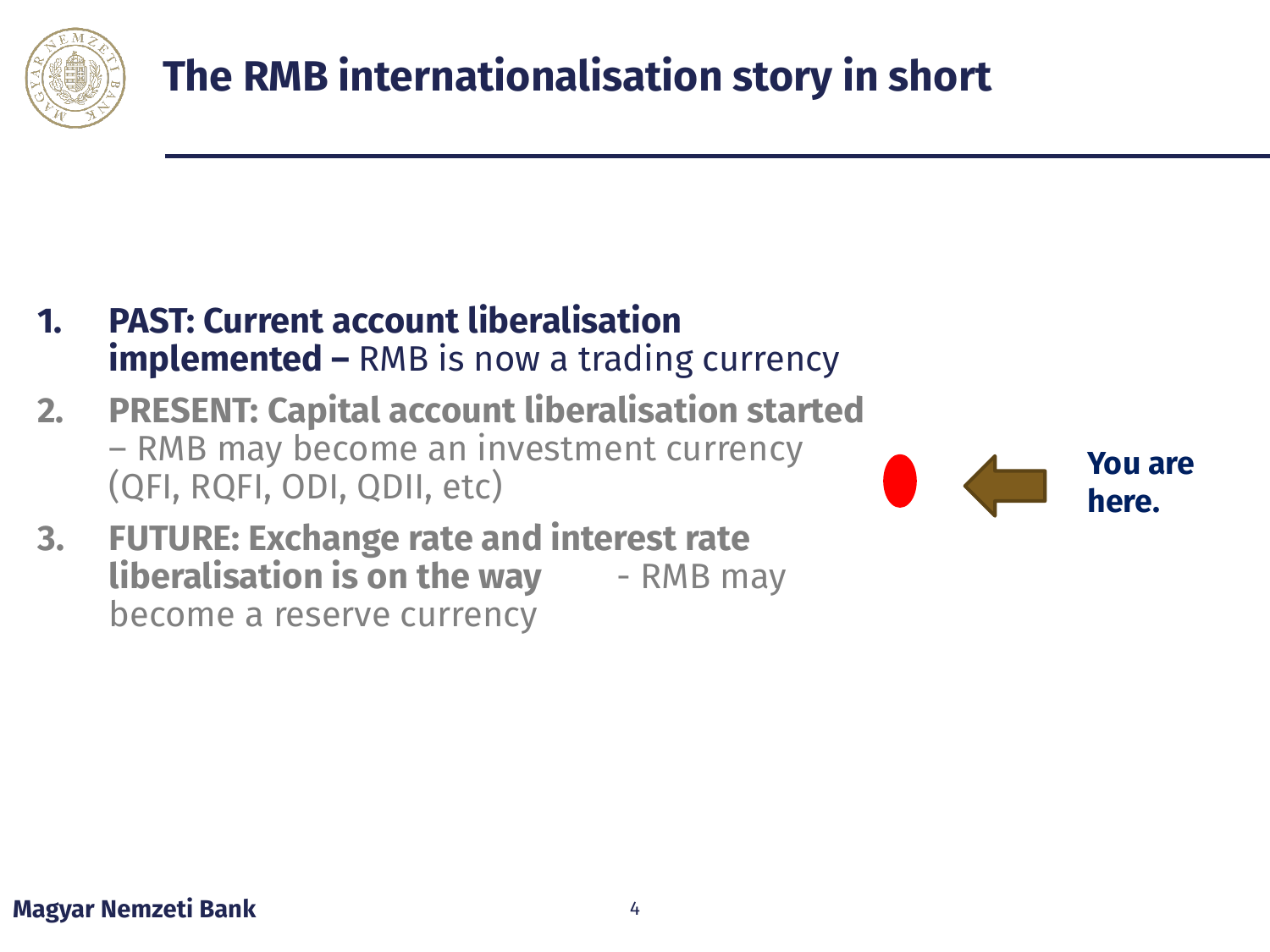

# The RMB internationalisation story in short
PAST: Current account liberalisation implemented – RMB is now a trading currency
PRESENT: Capital account liberalisation started – RMB may become an investment currency (QFI, RQFI, ODI, QDII, etc)
FUTURE: Exchange rate and interest rate liberalisation is on the way	- RMB may become a reserve currency
You are here.

Magyar Nemzeti Bank
4